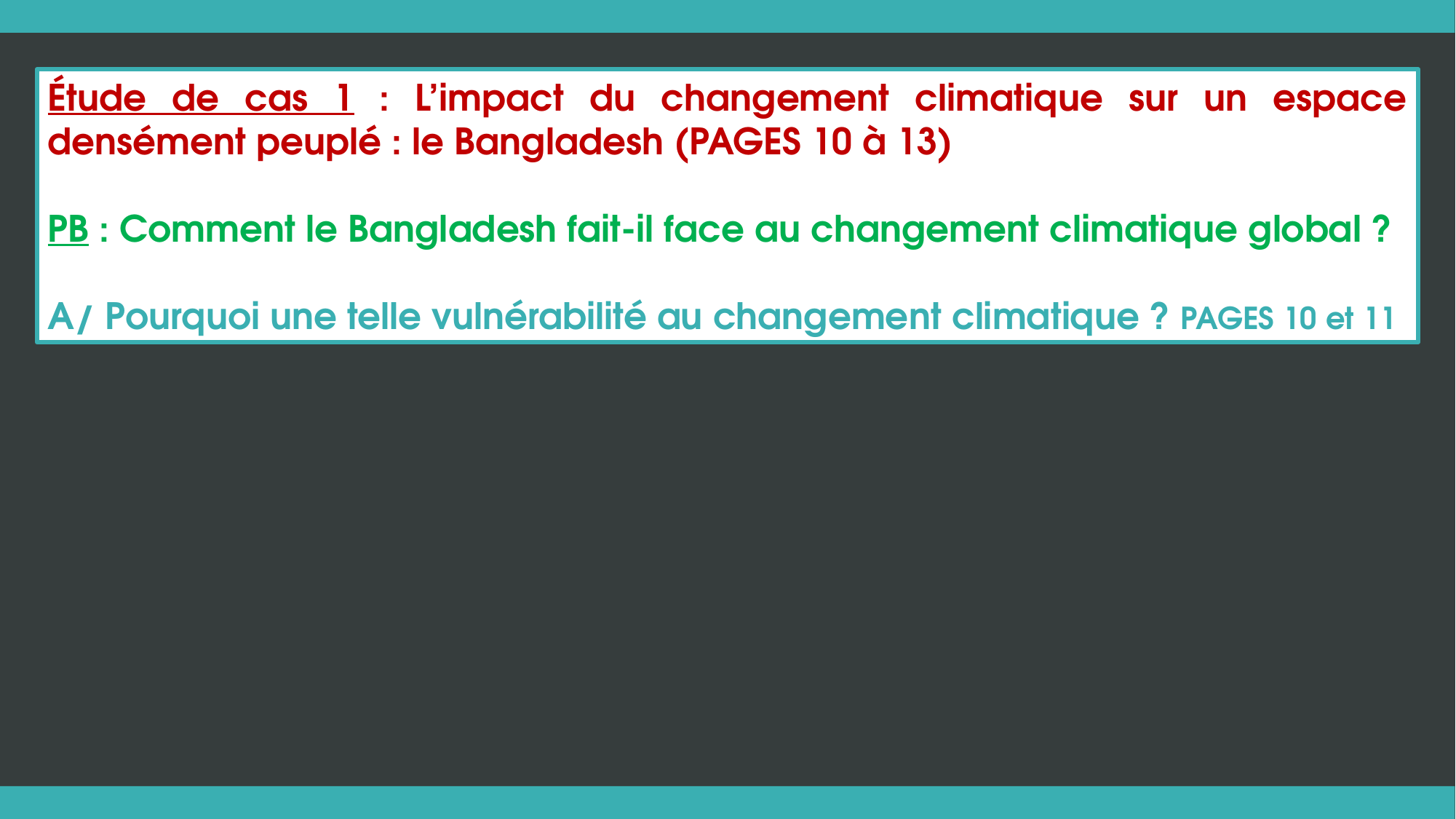

Étude de cas 1 : L’impact du changement climatique sur un espace densément peuplé : le Bangladesh (PAGES 10 à 13)

PB : Comment le Bangladesh fait-il face au changement climatique global ?

A/ Pourquoi une telle vulnérabilité au changement climatique ? PAGES 10 et 11